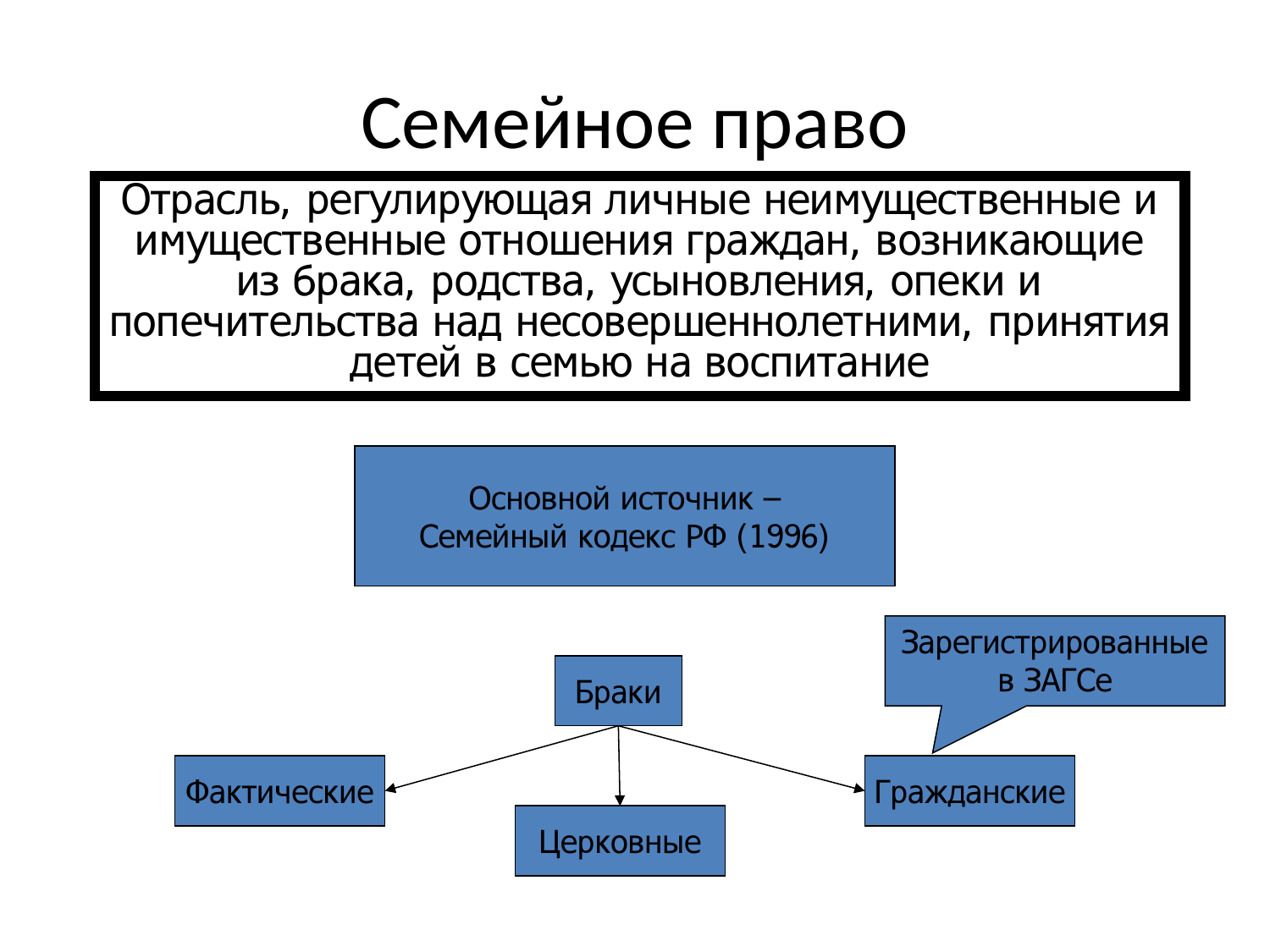

# Семейное право
Отрасль, регулирующая личные неимущественные и имущественные отношения граждан, возникающие из брака, родства, усыновления, опеки и попечительства над несовершеннолетними, принятия детей в семью на воспитание
Основной источник –
Семейный кодекс РФ (1996)
Зарегистрированные в ЗАГСе
Браки
Фактические
Гражданские
Церковные